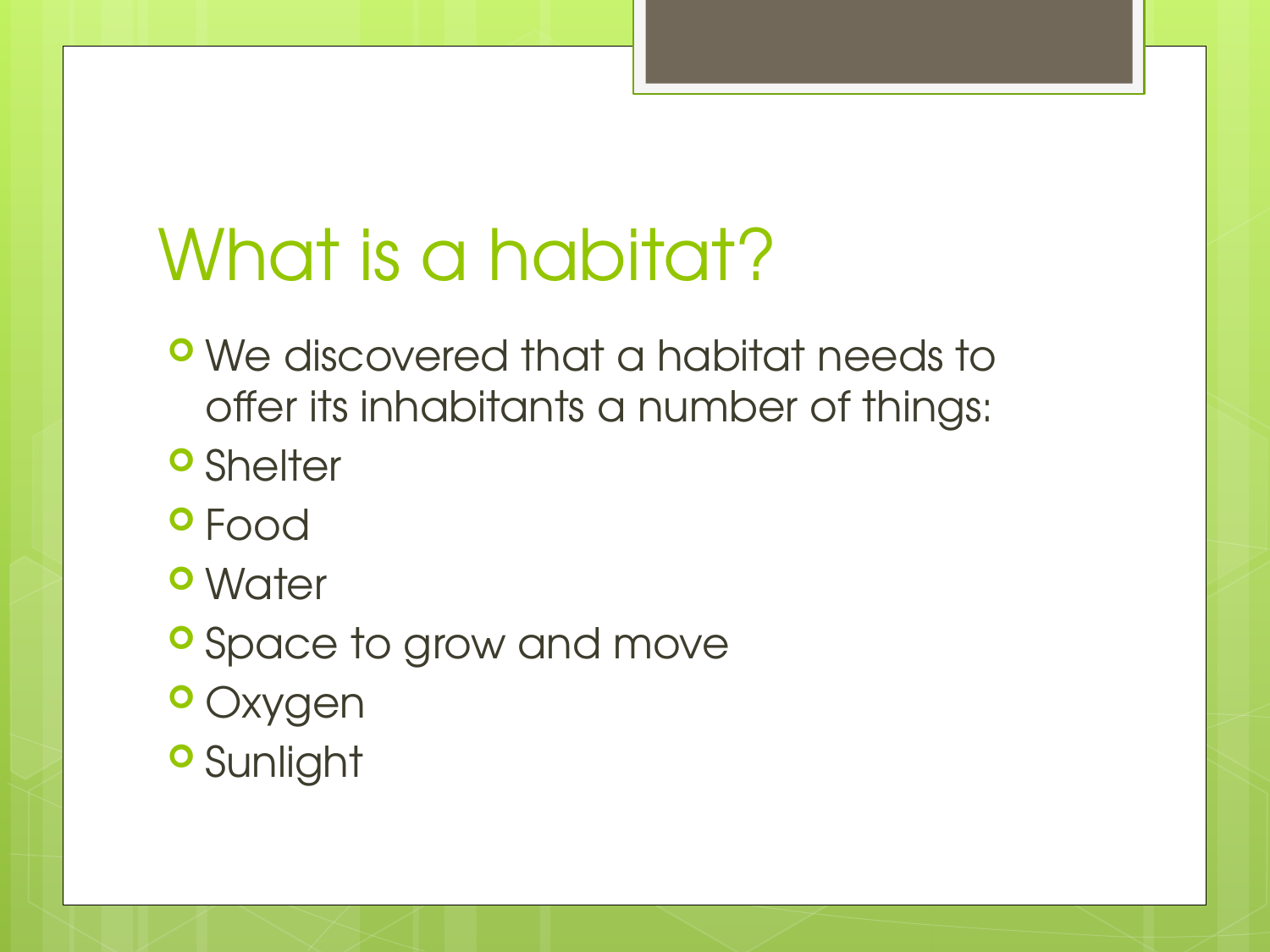

# What is a habitat?
We discovered that a habitat needs to offer its inhabitants a number of things:
Shelter
Food
Water
Space to grow and move
Oxygen
Sunlight